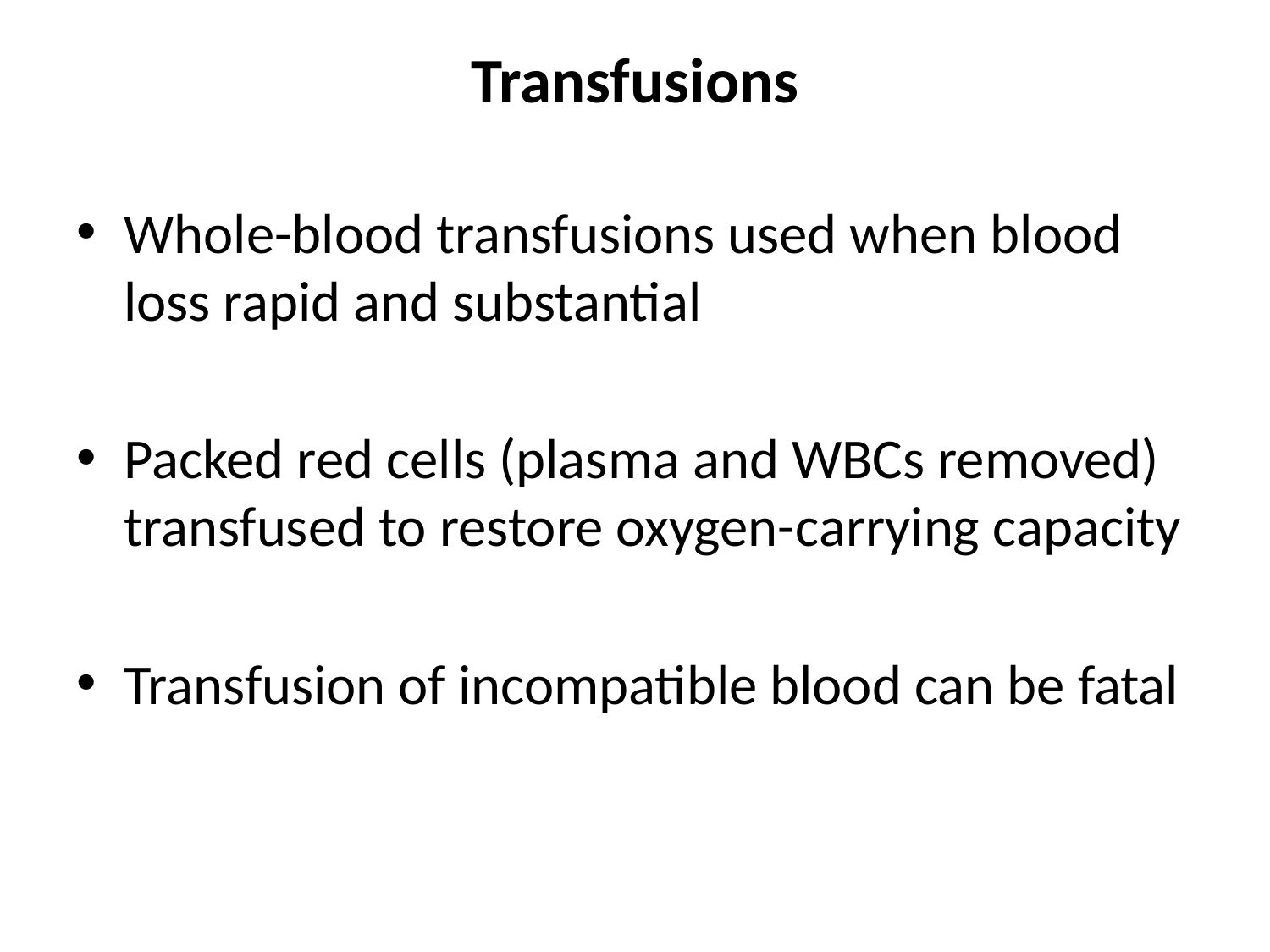

Transfusions
Whole-blood transfusions used when blood loss rapid and substantial

Packed red cells (plasma and WBCs removed) transfused to restore oxygen-carrying capacity

Transfusion of incompatible blood can be fatal